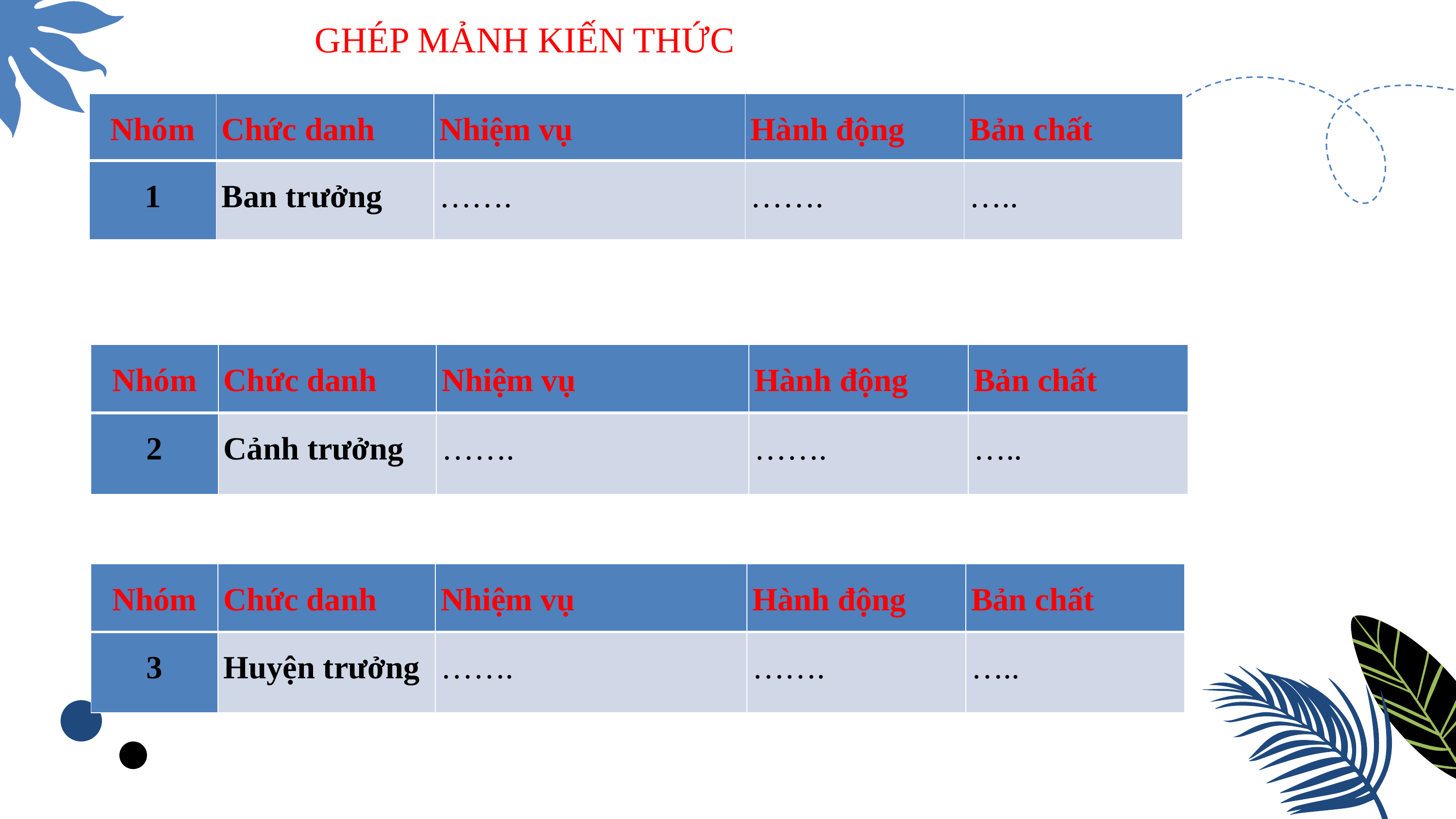

# GHÉP MẢNH KIẾN THỨC
| Nhóm | Chức danh | Nhiệm vụ | Hành động | Bản chất |
| --- | --- | --- | --- | --- |
| 1 | Ban trưởng | ……. | ……. | ….. |
| Nhóm | Chức danh | Nhiệm vụ | Hành động | Bản chất |
| --- | --- | --- | --- | --- |
| 2 | Cảnh trưởng | ……. | ……. | ….. |
| Nhóm | Chức danh | Nhiệm vụ | Hành động | Bản chất |
| --- | --- | --- | --- | --- |
| 3 | Huyện trưởng | ……. | ……. | ….. |